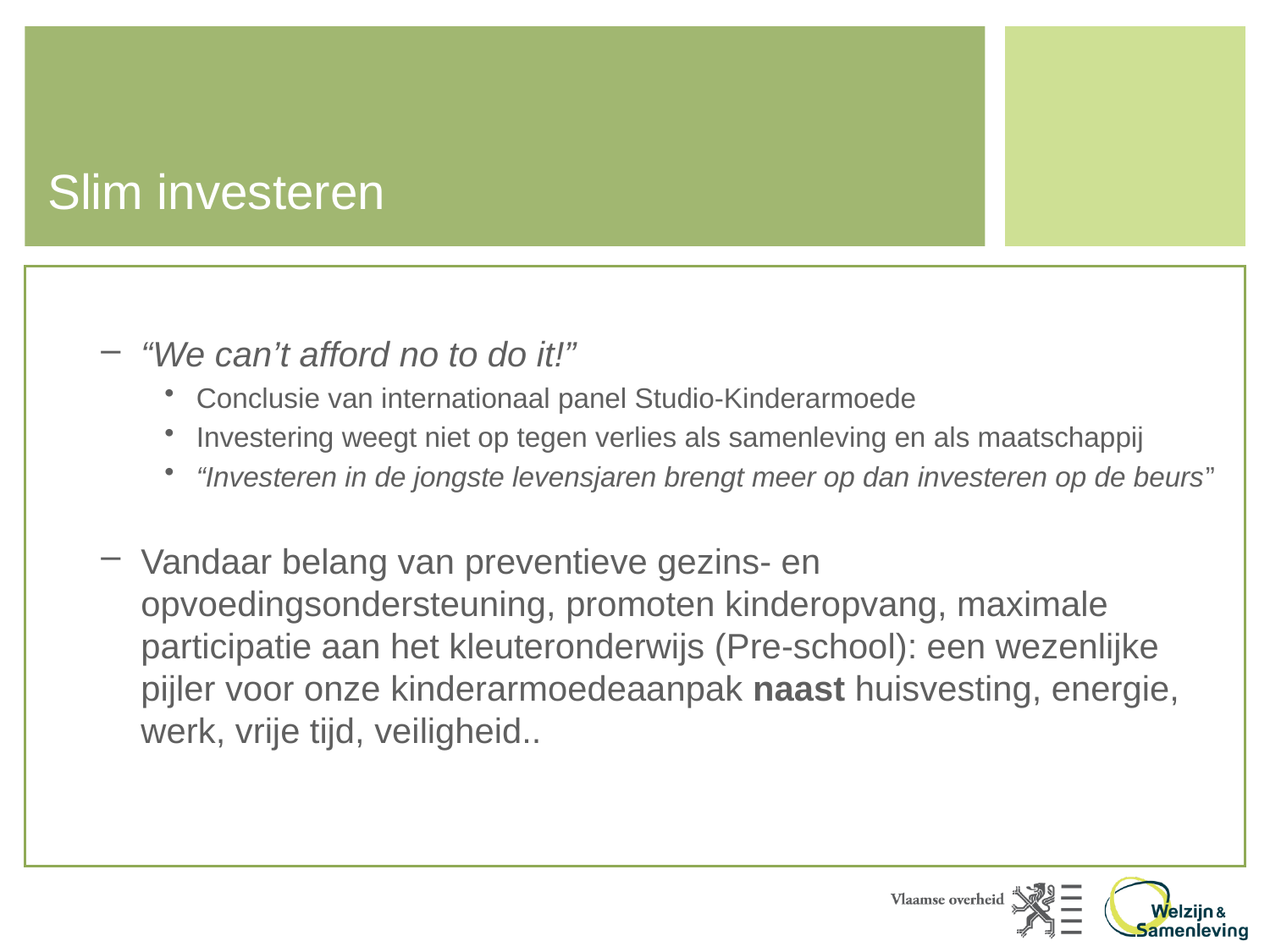

# Slim investeren

“We can’t afford no to do it!”
Conclusie van internationaal panel Studio-Kinderarmoede
Investering weegt niet op tegen verlies als samenleving en als maatschappij
“Investeren in de jongste levensjaren brengt meer op dan investeren op de beurs”

Vandaar belang van preventieve gezins- en opvoedingsondersteuning, promoten kinderopvang, maximale participatie aan het kleuteronderwijs (Pre-school): een wezenlijke pijler voor onze kinderarmoedeaanpak naast huisvesting, energie, werk, vrije tijd, veiligheid..